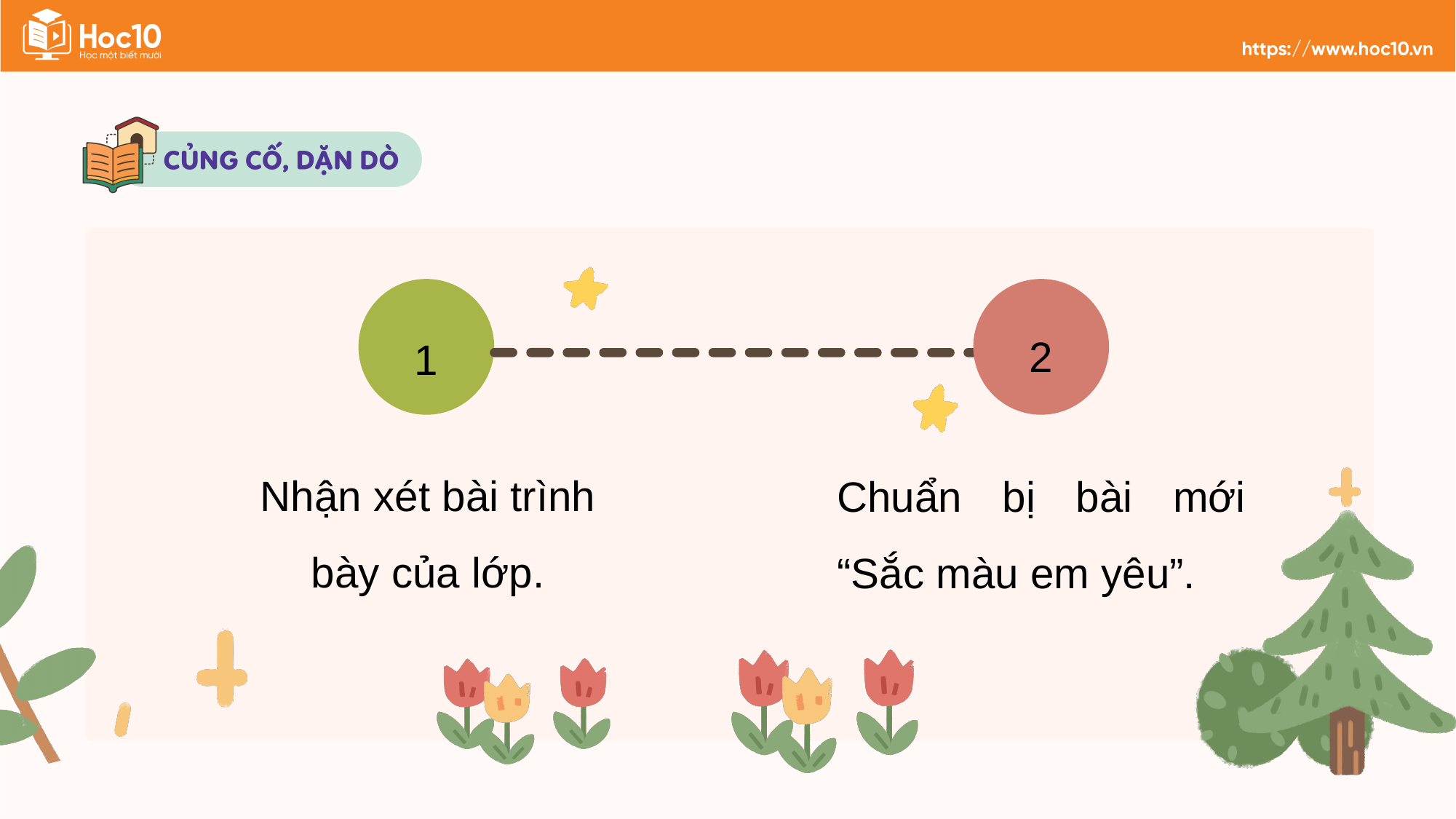

1

2

Nhận xét bài trình bày của lớp.

Chuẩn bị bài mới “Sắc màu em yêu”.